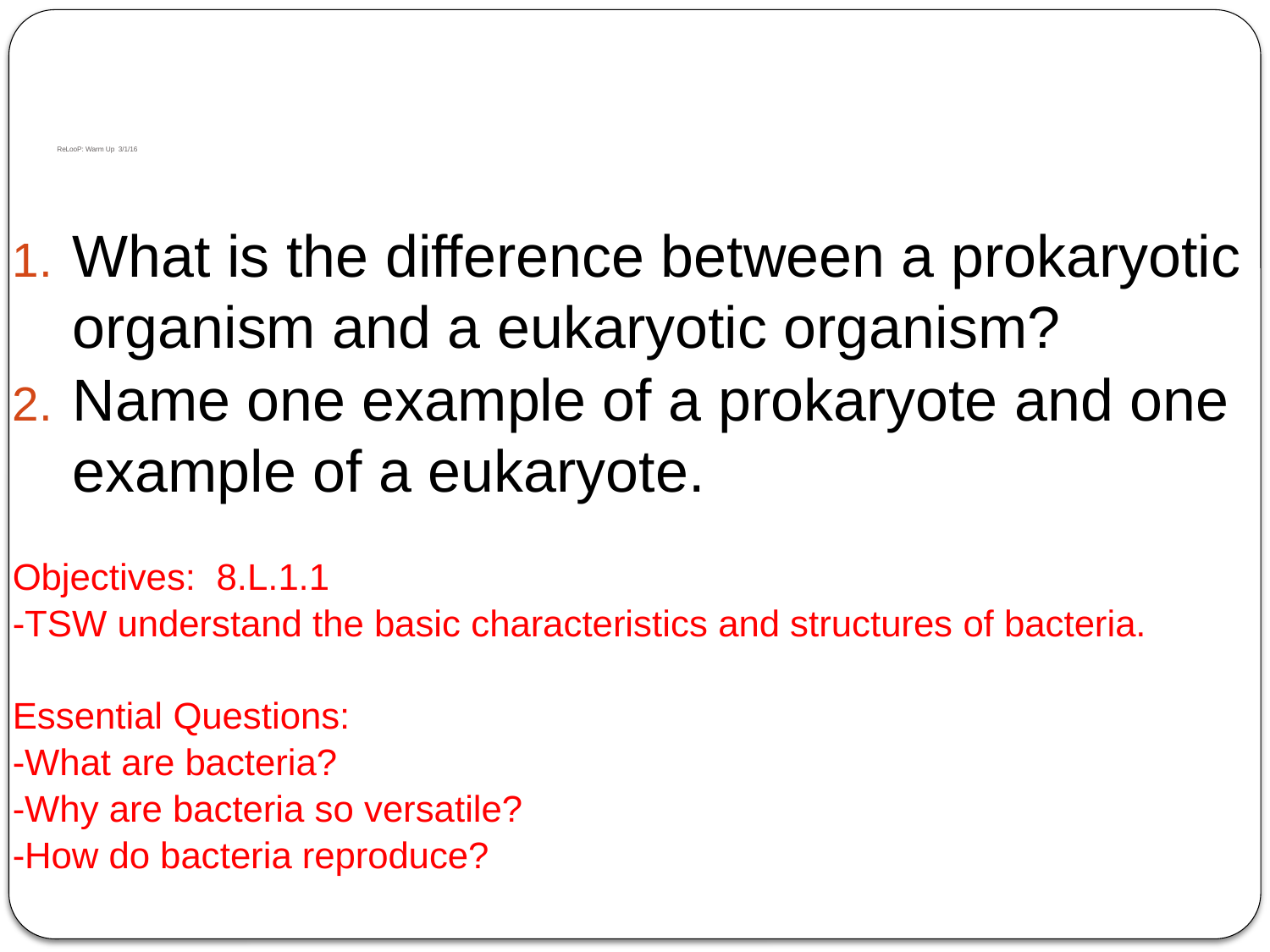

# ReLooP: Warm Up  3/1/16
What is the difference between a prokaryotic organism and a eukaryotic organism?
Name one example of a prokaryote and one example of a eukaryote.

Objectives:  8.L.1.1
-TSW understand the basic characteristics and structures of bacteria.

Essential Questions:
-What are bacteria?
-Why are bacteria so versatile?
-How do bacteria reproduce?